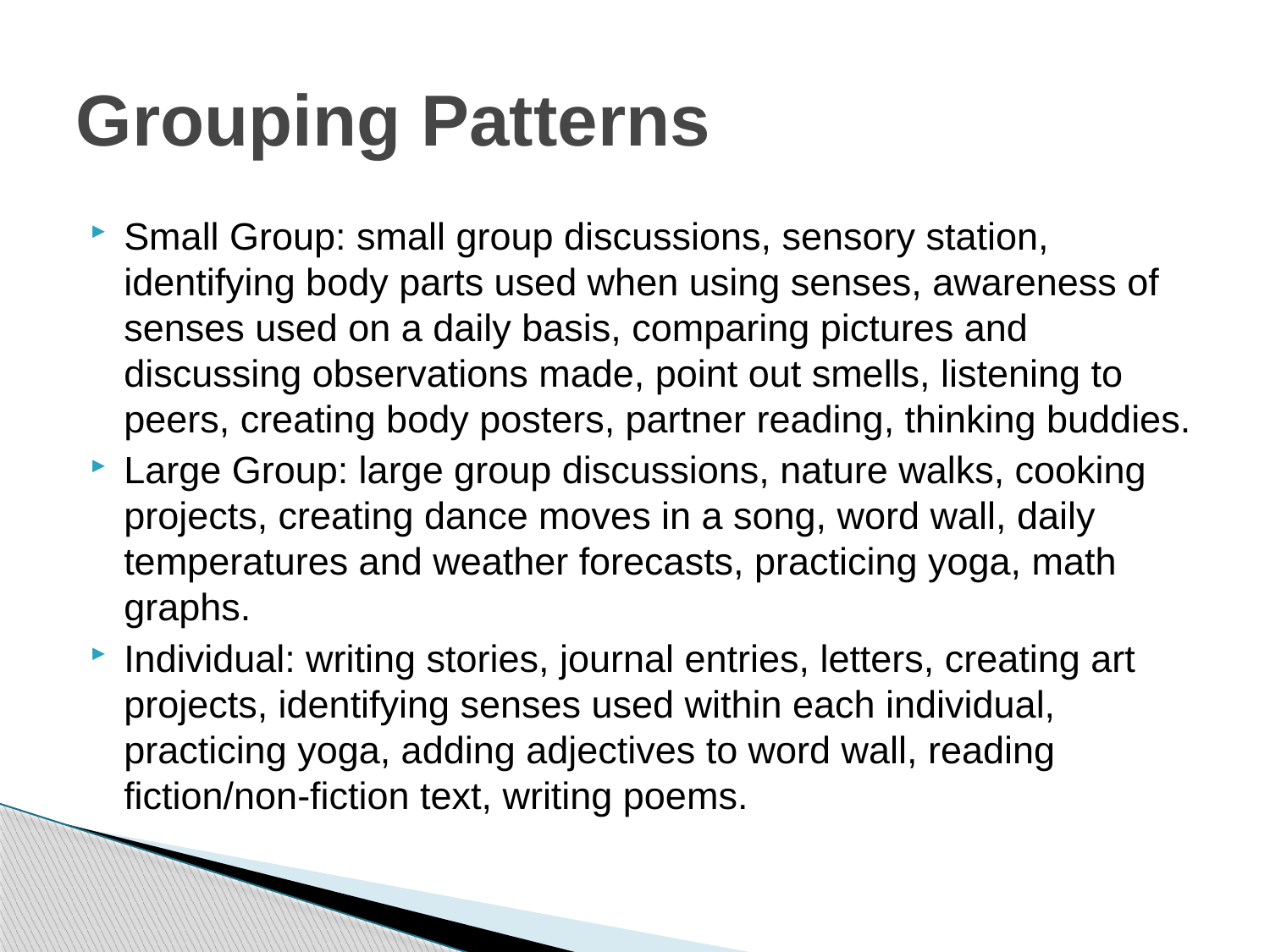

# Grouping Patterns
Small Group: small group discussions, sensory station, identifying body parts used when using senses, awareness of senses used on a daily basis, comparing pictures and discussing observations made, point out smells, listening to peers, creating body posters, partner reading, thinking buddies.
Large Group: large group discussions, nature walks, cooking projects, creating dance moves in a song, word wall, daily temperatures and weather forecasts, practicing yoga, math graphs.
Individual: writing stories, journal entries, letters, creating art projects, identifying senses used within each individual, practicing yoga, adding adjectives to word wall, reading fiction/non-fiction text, writing poems.